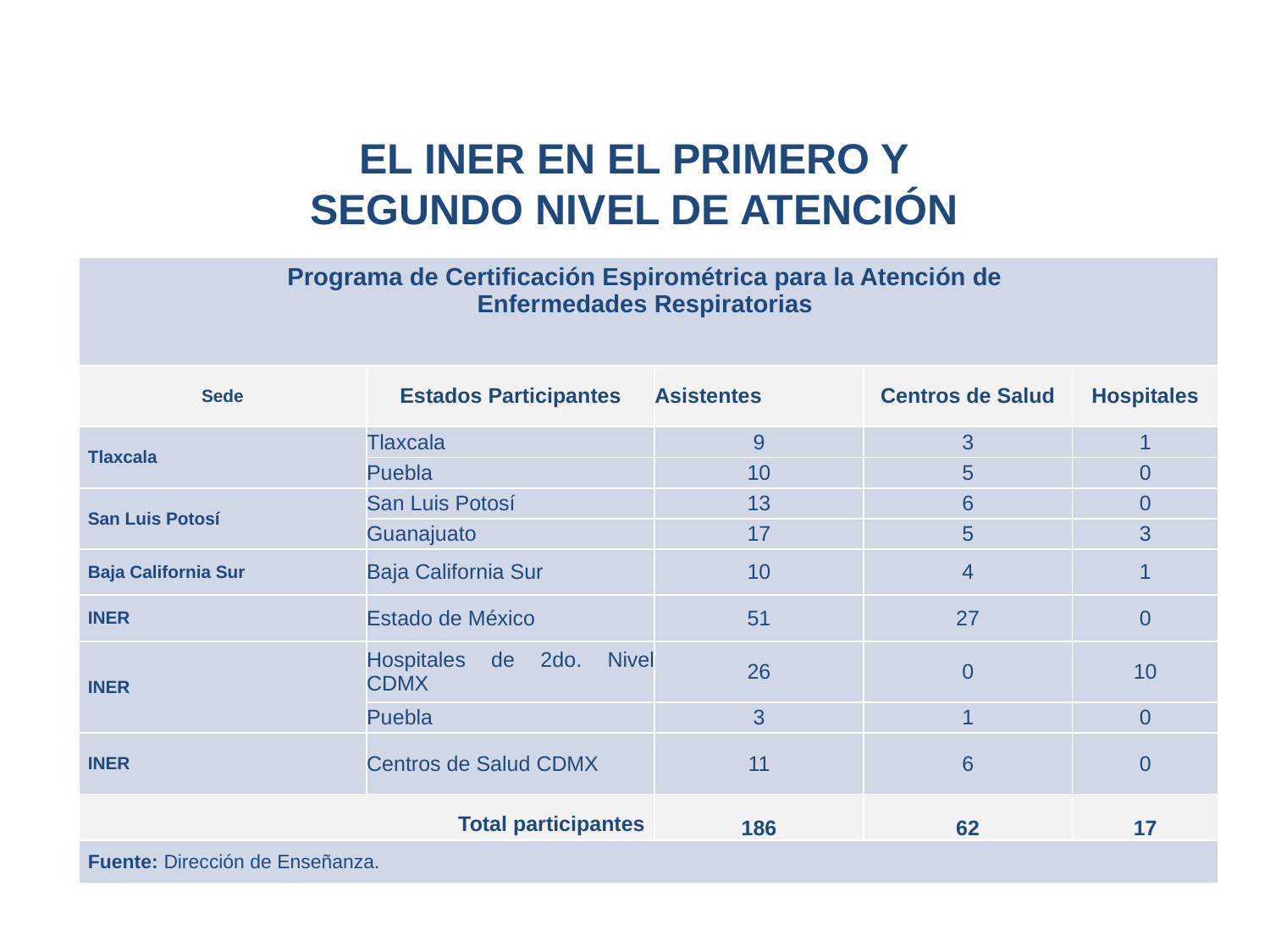

EL INER EN EL PRIMERO Y SEGUNDO NIVEL DE ATENCIÓN
| Programa de Certificación Espirométrica para la Atención de Enfermedades Respiratorias |  |  |  |  |
| --- | --- | --- | --- | --- |
| Sede | Estados Participantes | Asistentes | Centros de Salud | Hospitales |
| Tlaxcala | Tlaxcala | 9 | 3 | 1 |
|  | Puebla | 10 | 5 | 0 |
| San Luis Potosí | San Luis Potosí | 13 | 6 | 0 |
|  | Guanajuato | 17 | 5 | 3 |
| Baja California Sur | Baja California Sur | 10 | 4 | 1 |
| INER | Estado de México | 51 | 27 | 0 |
| INER | Hospitales de 2do. Nivel CDMX | 26 | 0 | 10 |
|  | Puebla | 3 | 1 | 0 |
| INER | Centros de Salud CDMX | 11 | 6 | 0 |
| Total participantes |  | 186 | 62 | 17 |
| Fuente: Dirección de Enseñanza. |  |  |  |  |